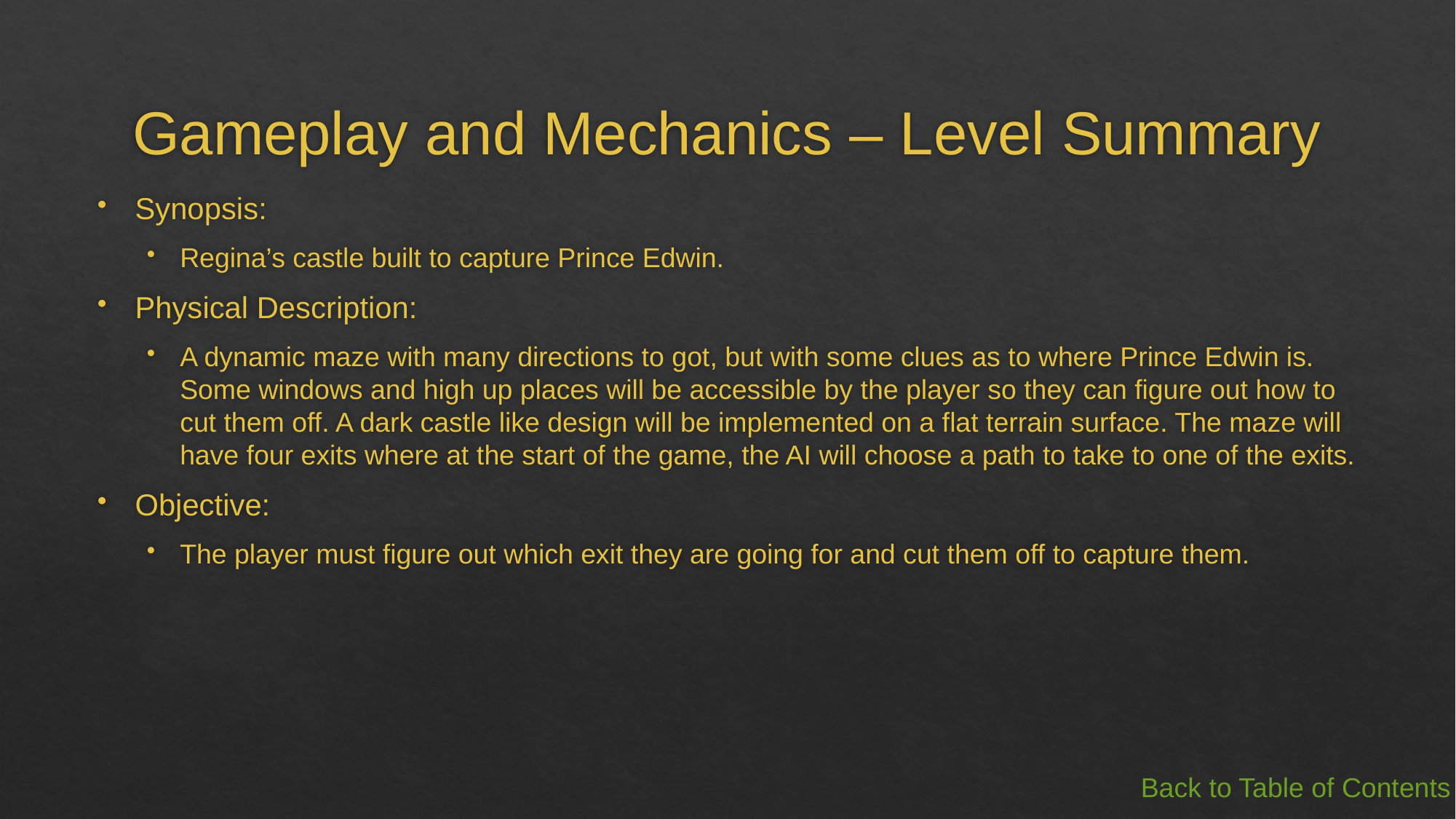

# Gameplay and Mechanics – Level Summary
Synopsis:
Regina’s castle built to capture Prince Edwin.
Physical Description:
A dynamic maze with many directions to got, but with some clues as to where Prince Edwin is. Some windows and high up places will be accessible by the player so they can figure out how to cut them off. A dark castle like design will be implemented on a flat terrain surface. The maze will have four exits where at the start of the game, the AI will choose a path to take to one of the exits.
Objective:
The player must figure out which exit they are going for and cut them off to capture them.